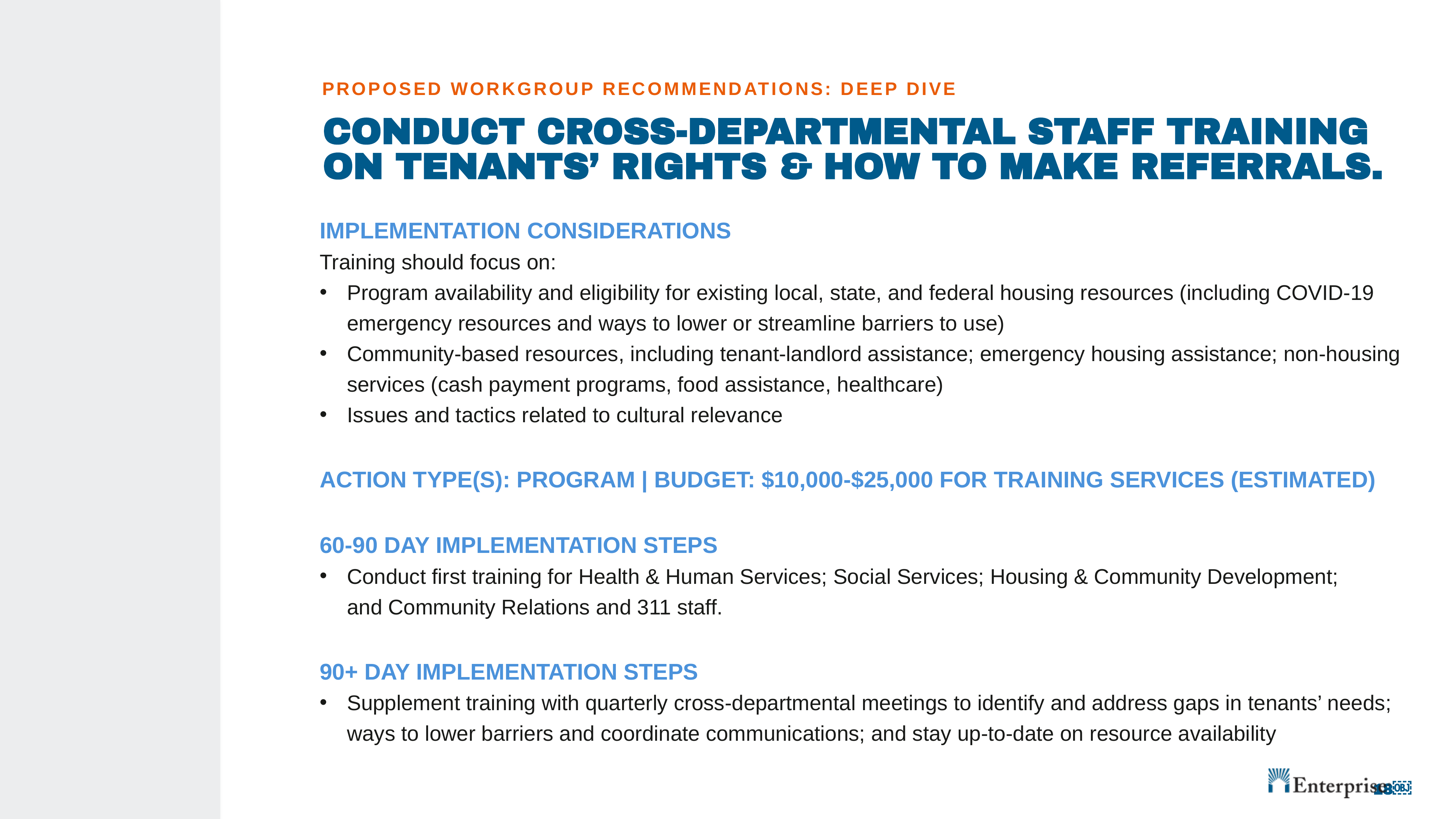

# CONDUCT CROSS-DEPARTMENTAL STAFF TRAINING ON TENANTS’ RIGHTS & HOW TO MAKE REFERRALS.
PROPOSED WORKGROUP RECOMMENDATIONS: DEEP DIVE
IMPLEMENTATION CONSIDERATIONS
Training should focus on:
Program availability and eligibility for existing local, state, and federal housing resources (including COVID-19 emergency resources and ways to lower or streamline barriers to use)
Community-based resources, including tenant-landlord assistance; emergency housing assistance; non-housing services (cash payment programs, food assistance, healthcare)
Issues and tactics related to cultural relevance
ACTION TYPE(S): PROGRAM | BUDGET: $10,000-$25,000 FOR TRAINING SERVICES (ESTIMATED)
60-90 DAY IMPLEMENTATION STEPS
Conduct first training for Health & Human Services; Social Services; Housing & Community Development;
and Community Relations and 311 staff.

90+ DAY IMPLEMENTATION STEPS
Supplement training with quarterly cross-departmental meetings to identify and address gaps in tenants’ needs;
ways to lower barriers and coordinate communications; and stay up-to-date on resource availability.